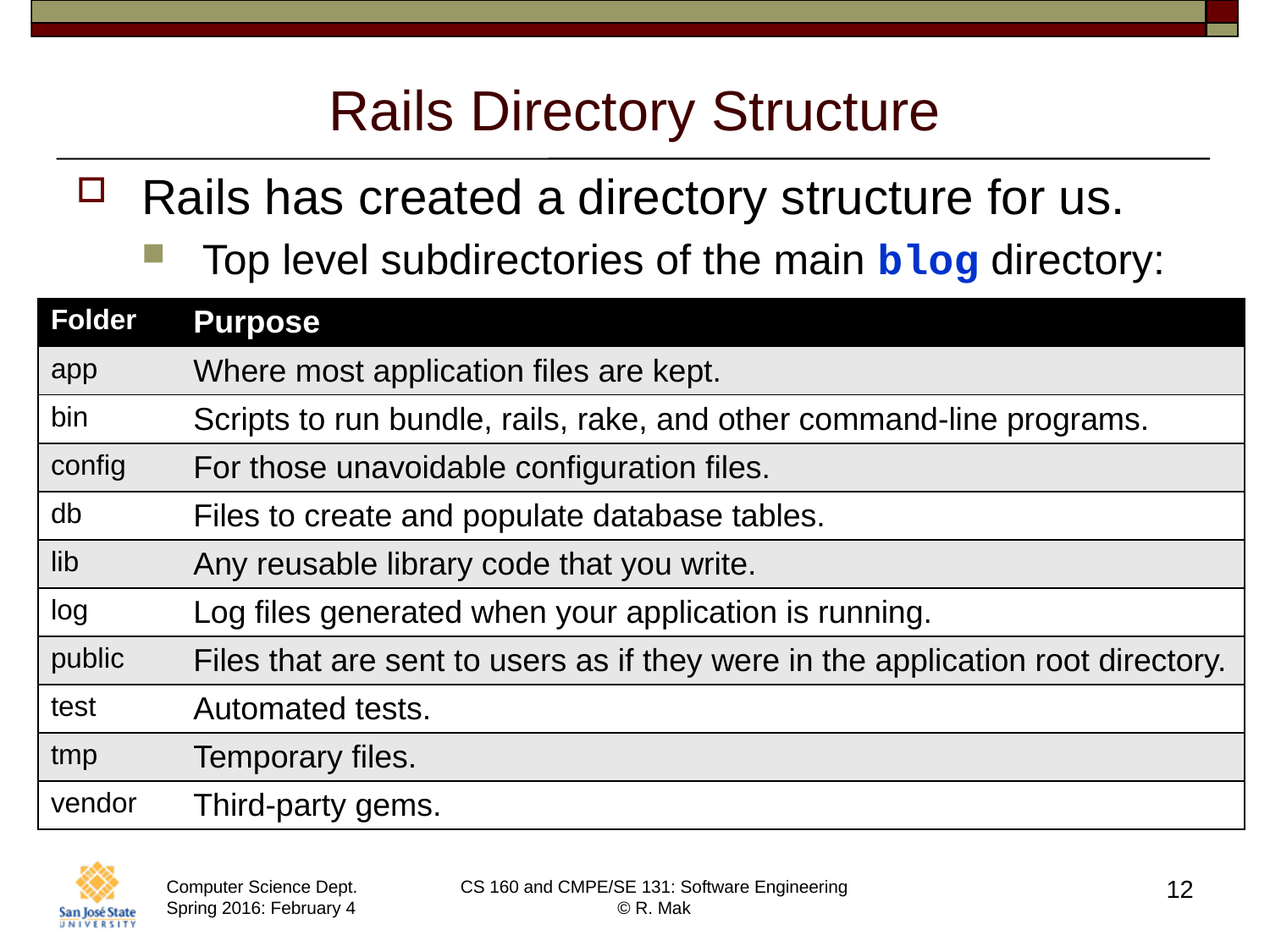

# Rails Directory Structure
Rails has created a directory structure for us.
Top level subdirectories of the main blog directory:
| Folder | Purpose |
| --- | --- |
| app | Where most application files are kept. |
| bin | Scripts to run bundle, rails, rake, and other command-line programs. |
| config | For those unavoidable configuration files. |
| db | Files to create and populate database tables. |
| lib | Any reusable library code that you write. |
| log | Log files generated when your application is running. |
| public | Files that are sent to users as if they were in the application root directory. |
| test | Automated tests. |
| tmp | Temporary files. |
| vendor | Third-party gems. |
12